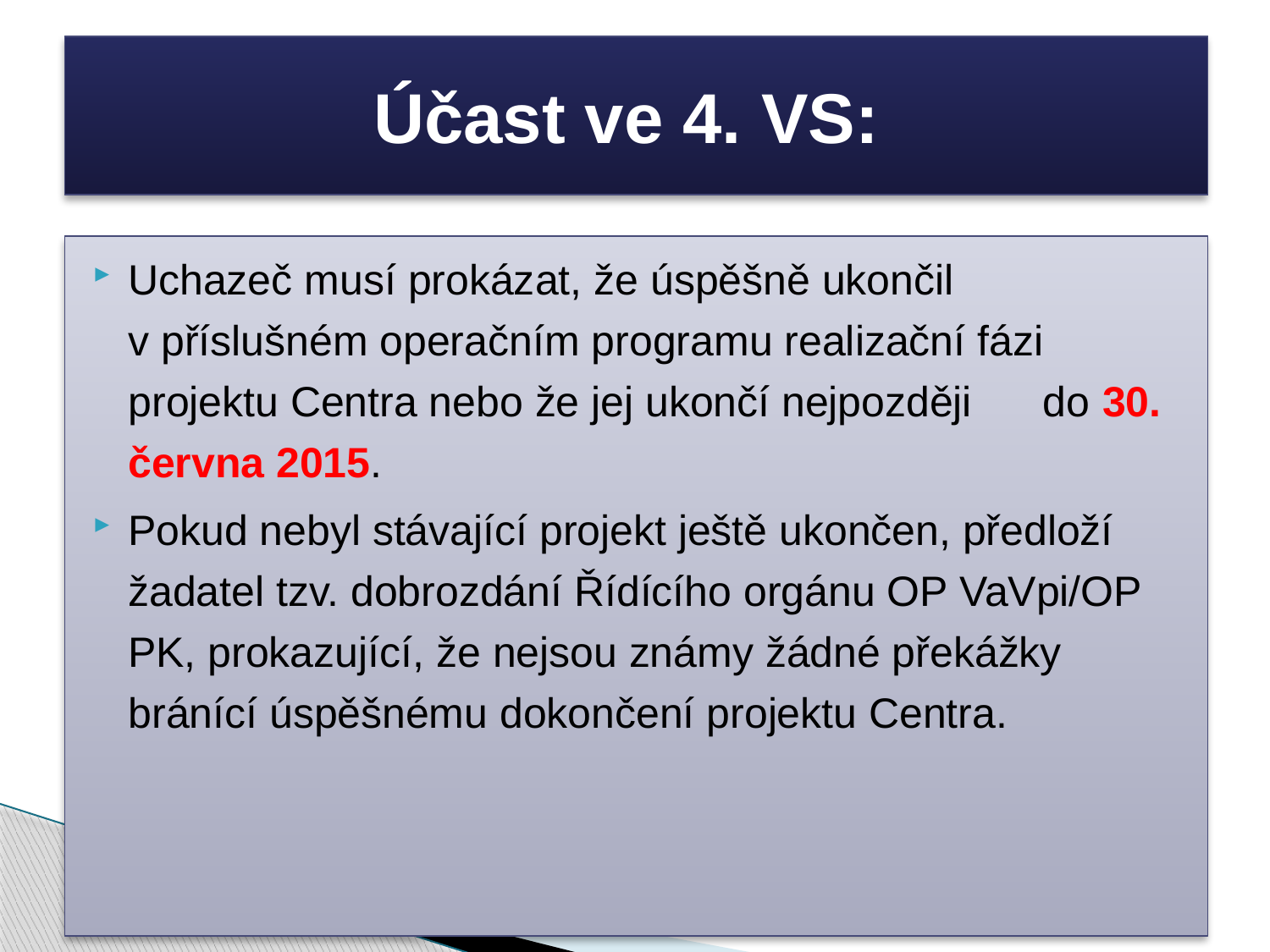

# Účast ve 4. VS:
Uchazeč musí prokázat, že úspěšně ukončil v příslušném operačním programu realizační fázi projektu Centra nebo že jej ukončí nejpozději      do 30. června 2015.
Pokud nebyl stávající projekt ještě ukončen, předloží žadatel tzv. dobrozdání Řídícího orgánu OP VaVpi/OP PK, prokazující, že nejsou známy žádné překážky bránící úspěšnému dokončení projektu Centra.